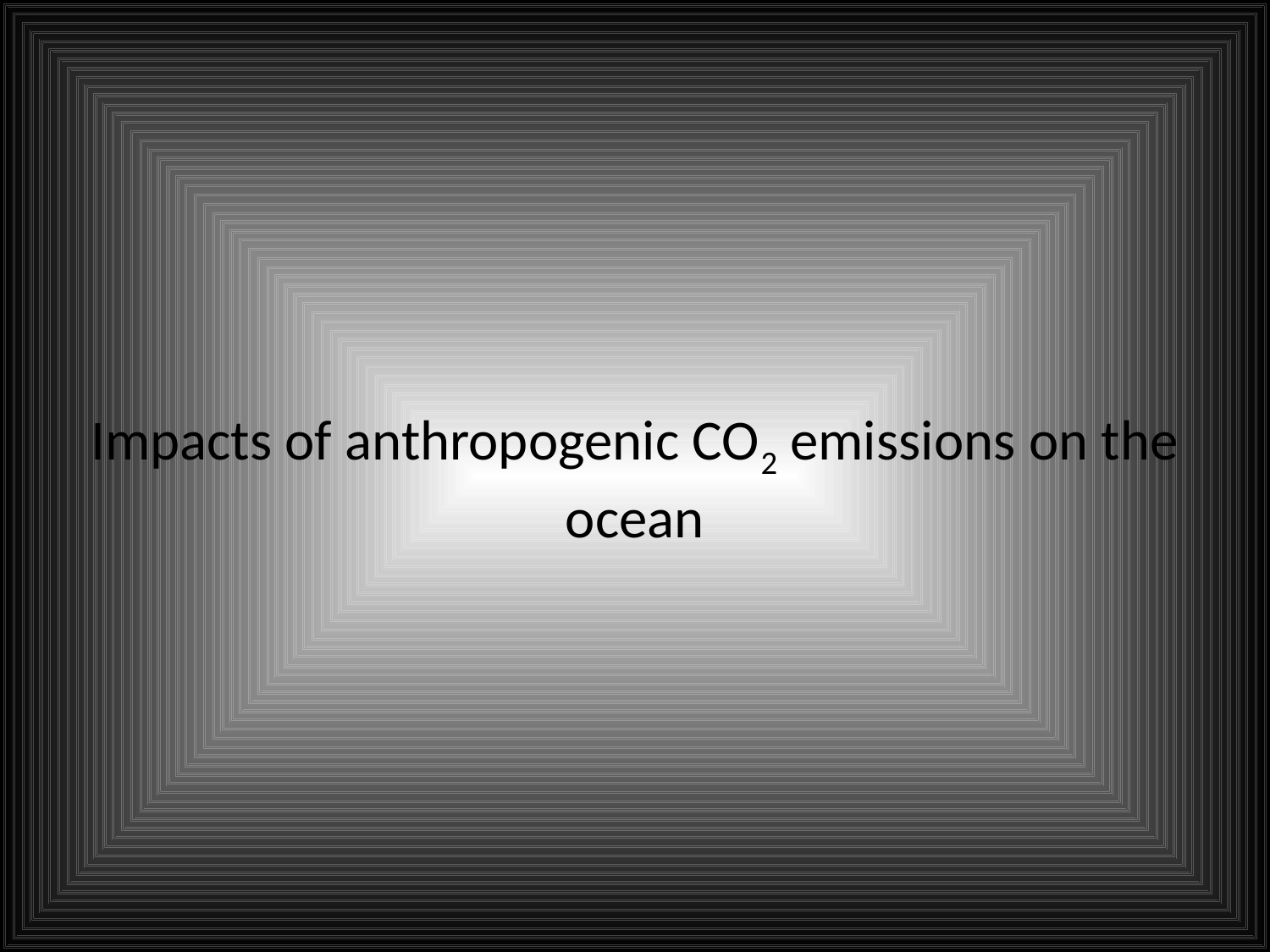

# Impacts of anthropogenic CO2 emissions on the ocean